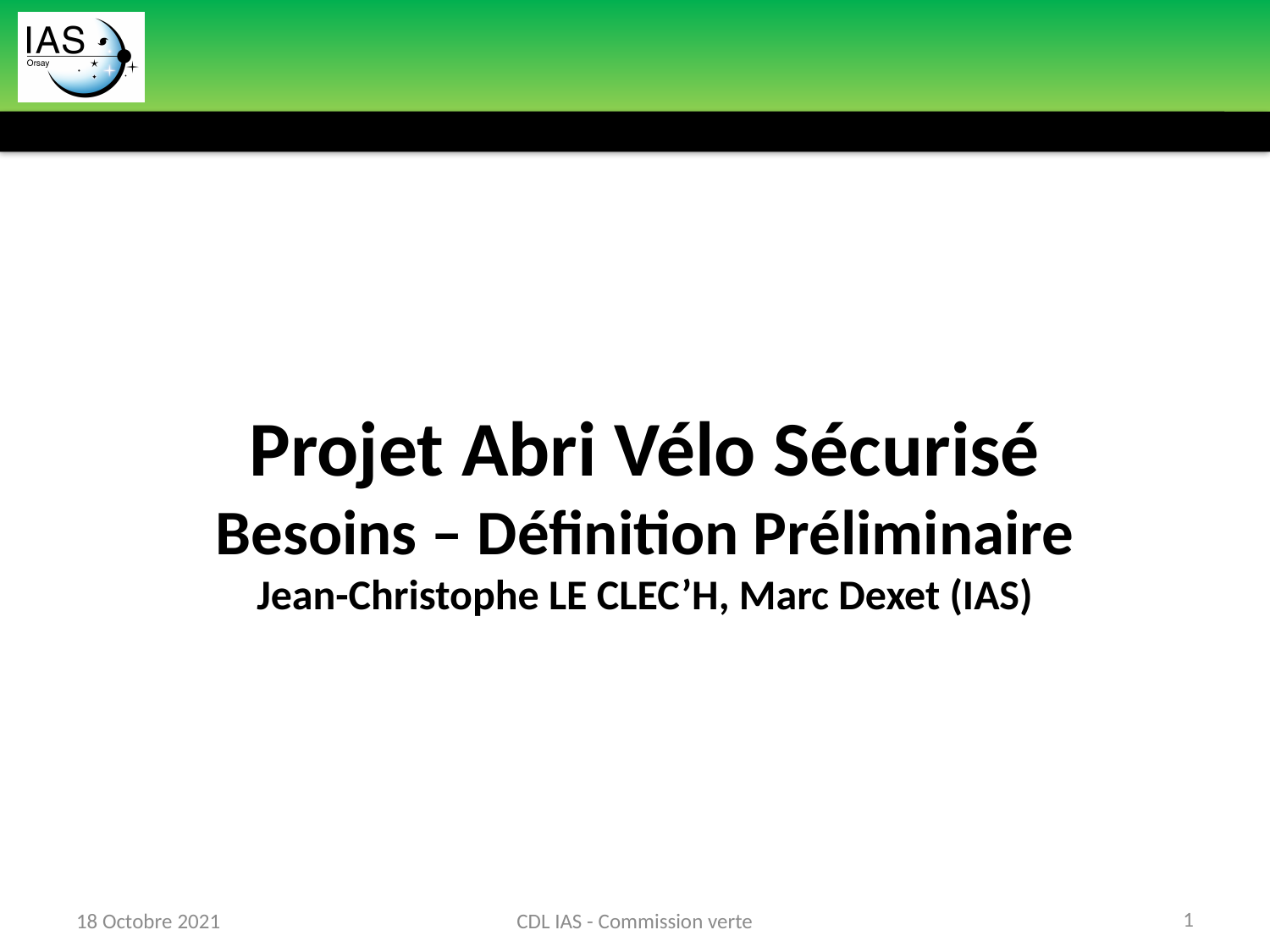

Projet Abri Vélo Sécurisé
Besoins – Définition Préliminaire
Jean-Christophe LE CLEC’H, Marc Dexet (IAS)
1
18 Octobre 2021
CDL IAS - Commission verte